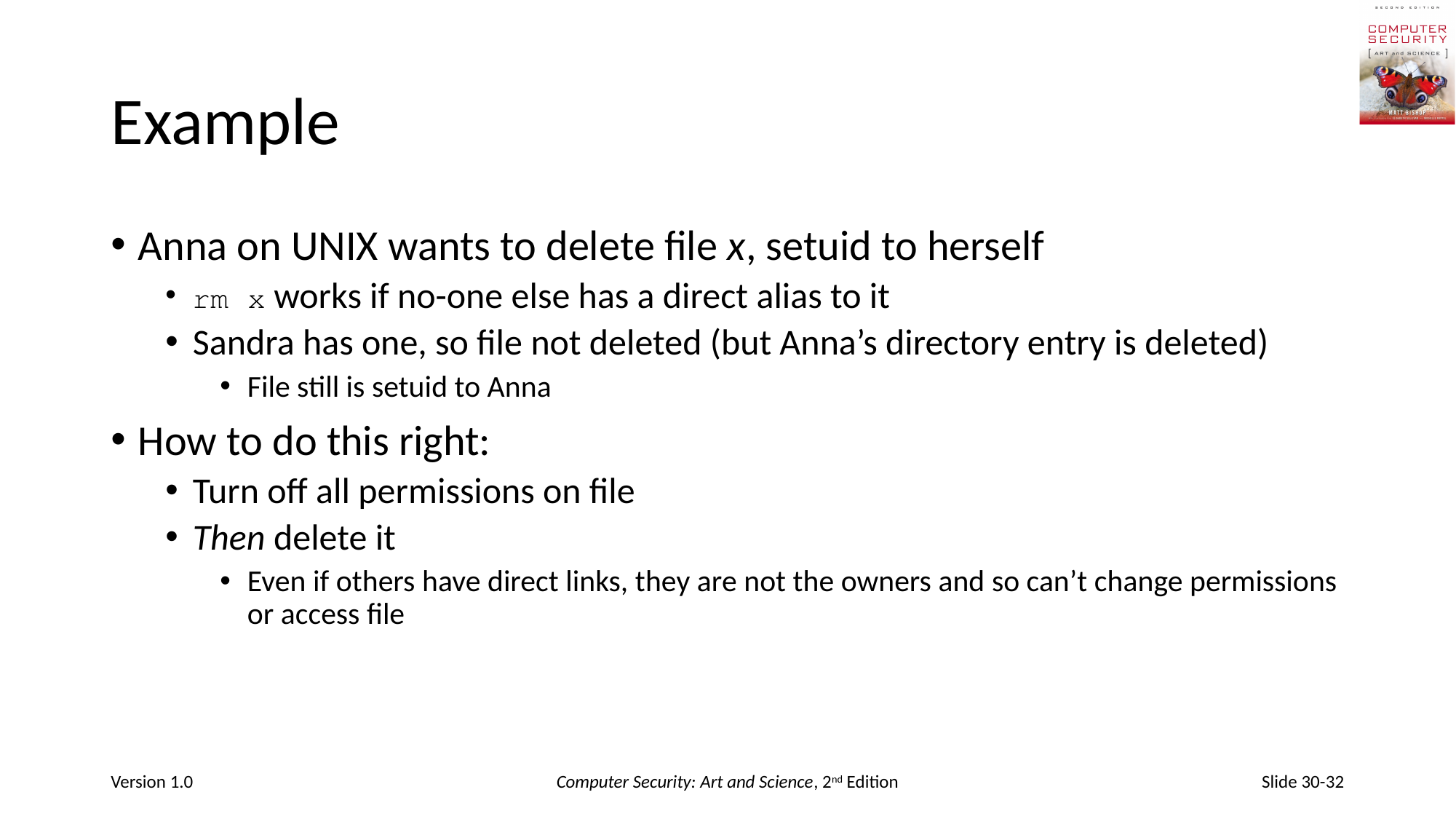

# Example
Anna on UNIX wants to delete file x, setuid to herself
rm x works if no-one else has a direct alias to it
Sandra has one, so file not deleted (but Anna’s directory entry is deleted)
File still is setuid to Anna
How to do this right:
Turn off all permissions on file
Then delete it
Even if others have direct links, they are not the owners and so can’t change permissions or access file
Version 1.0
Computer Security: Art and Science, 2nd Edition
Slide 30-32